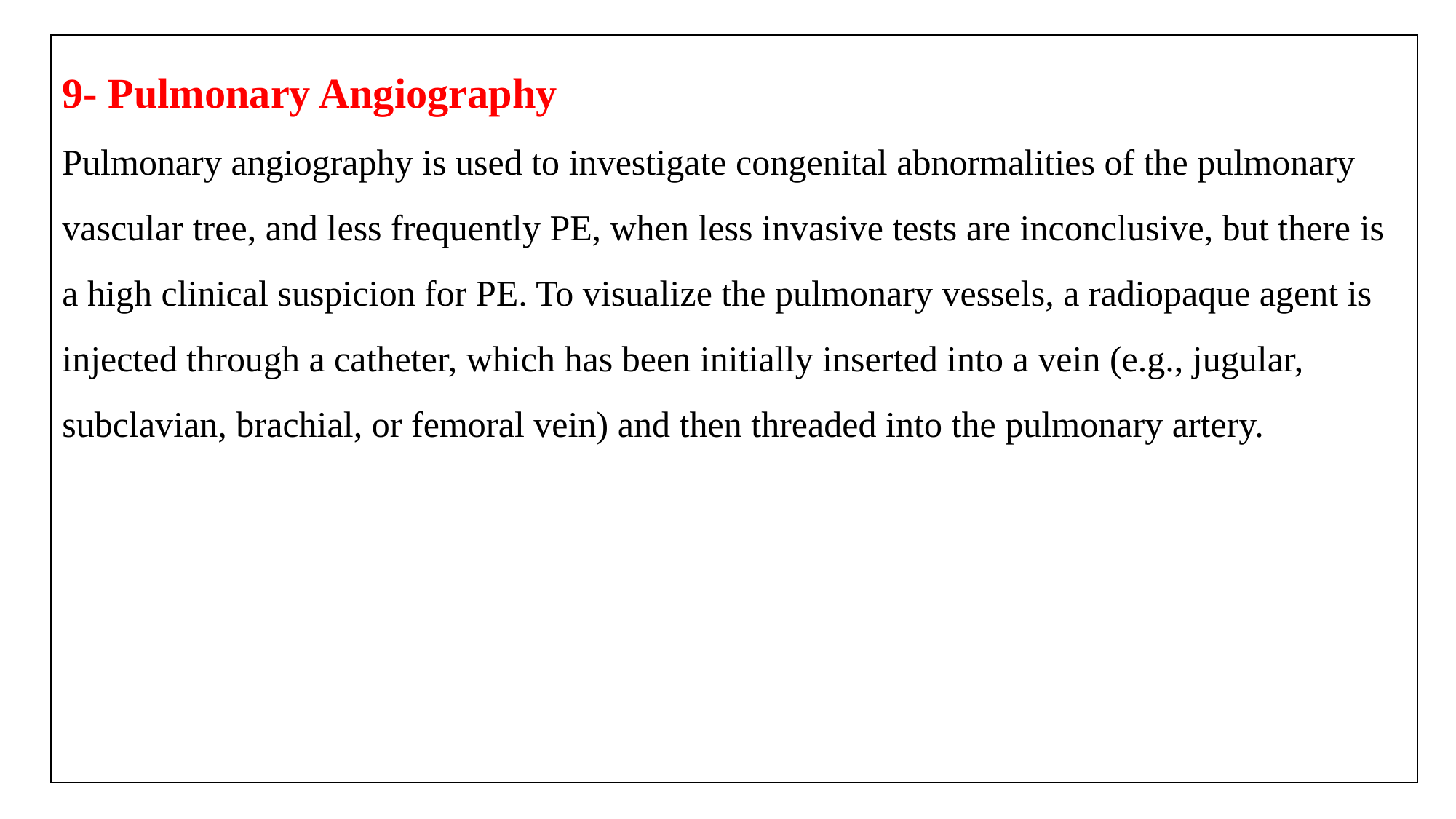

9- Pulmonary Angiography
Pulmonary angiography is used to investigate congenital abnormalities of the pulmonary vascular tree, and less frequently PE, when less invasive tests are inconclusive, but there is a high clinical suspicion for PE. To visualize the pulmonary vessels, a radiopaque agent is injected through a catheter, which has been initially inserted into a vein (e.g., jugular, subclavian, brachial, or femoral vein) and then threaded into the pulmonary artery.